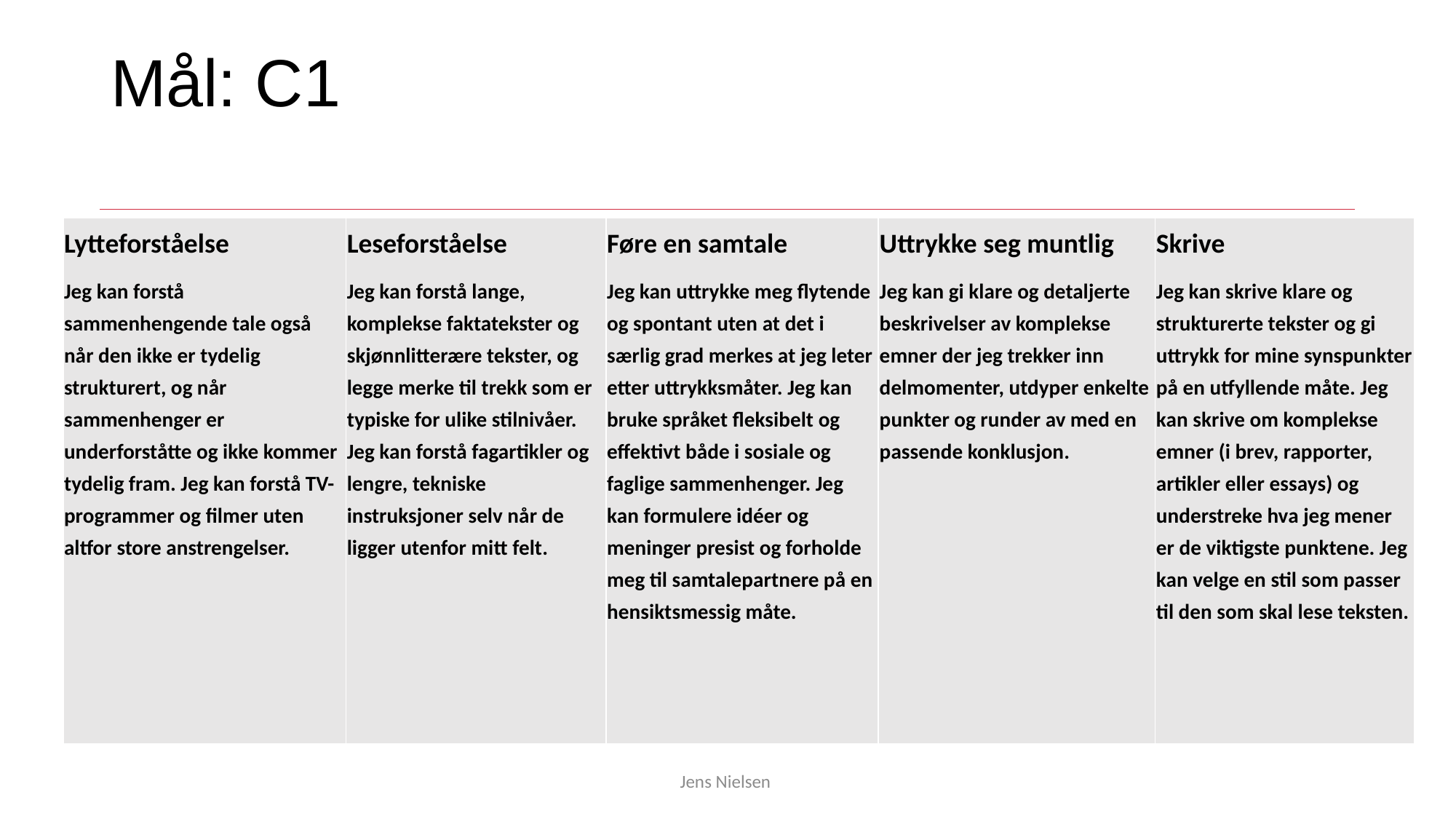

# Mål: C1
| Lytteforståelse Jeg kan forstå sammenhengende tale også når den ikke er tydelig strukturert, og når sammenhenger er underforståtte og ikke kommer tydelig fram. Jeg kan forstå TV-programmer og filmer uten altfor store anstrengelser. | Leseforståelse Jeg kan forstå lange, komplekse faktatekster og skjønnlitterære tekster, og legge merke til trekk som er typiske for ulike stilnivåer. Jeg kan forstå fagartikler og lengre, tekniske instruksjoner selv når de ligger utenfor mitt felt. | Føre en samtale Jeg kan uttrykke meg flytende og spontant uten at det i særlig grad merkes at jeg leter etter uttrykksmåter. Jeg kan bruke språket fleksibelt og effektivt både i sosiale og faglige sammenhenger. Jeg kan formulere idéer og meninger presist og forholde meg til samtalepartnere på en hensiktsmessig måte. | Uttrykke seg muntlig Jeg kan gi klare og detaljerte beskrivelser av komplekse emner der jeg trekker inn delmomenter, utdyper enkelte punkter og runder av med en passende konklusjon. | Skrive Jeg kan skrive klare og strukturerte tekster og gi uttrykk for mine synspunkter på en utfyllende måte. Jeg kan skrive om komplekse emner (i brev, rapporter, artikler eller essays) og understreke hva jeg mener er de viktigste punktene. Jeg kan velge en stil som passer til den som skal lese teksten. |
| --- | --- | --- | --- | --- |
Jens Nielsen